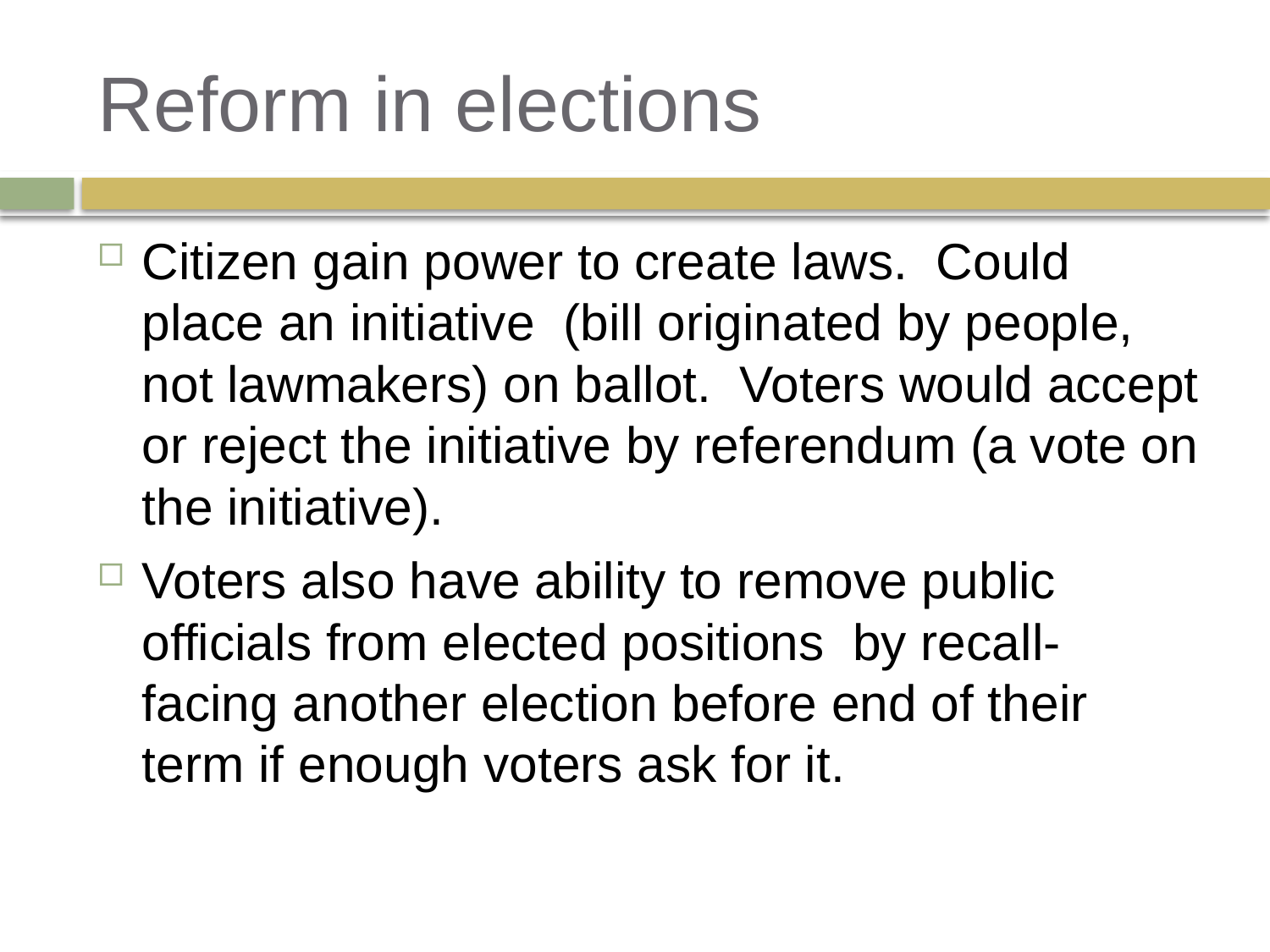

# Reform in elections
Citizen gain power to create laws.  Could place an initiative  (bill originated by people, not lawmakers) on ballot.  Voters would accept or reject the initiative by referendum (a vote on the initiative).
Voters also have ability to remove public officials from elected positions  by recall- facing another election before end of their term if enough voters ask for it.